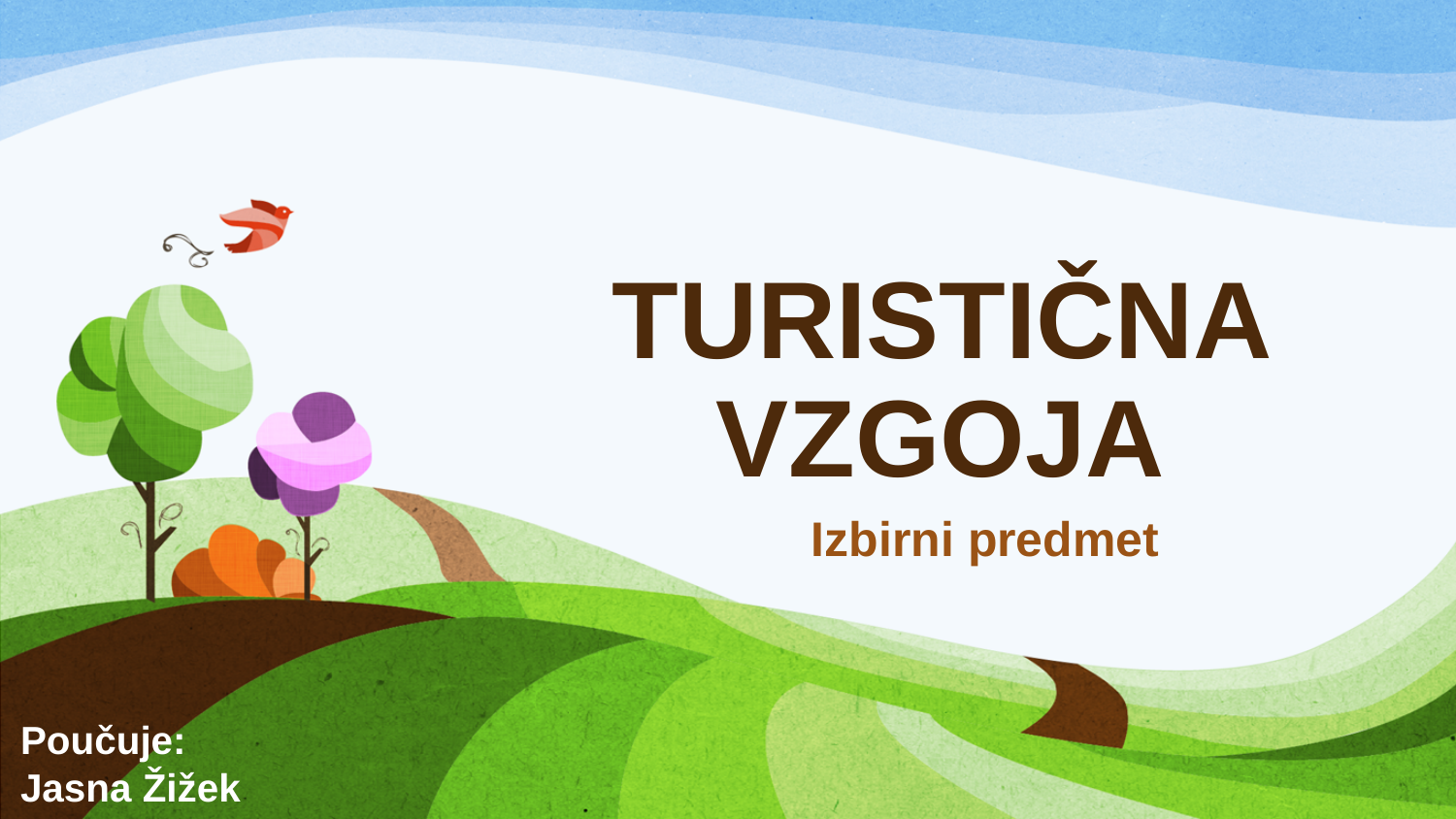

# TURISTIČNA VZGOJA
Izbirni predmet
Poučuje:
Jasna Žižek